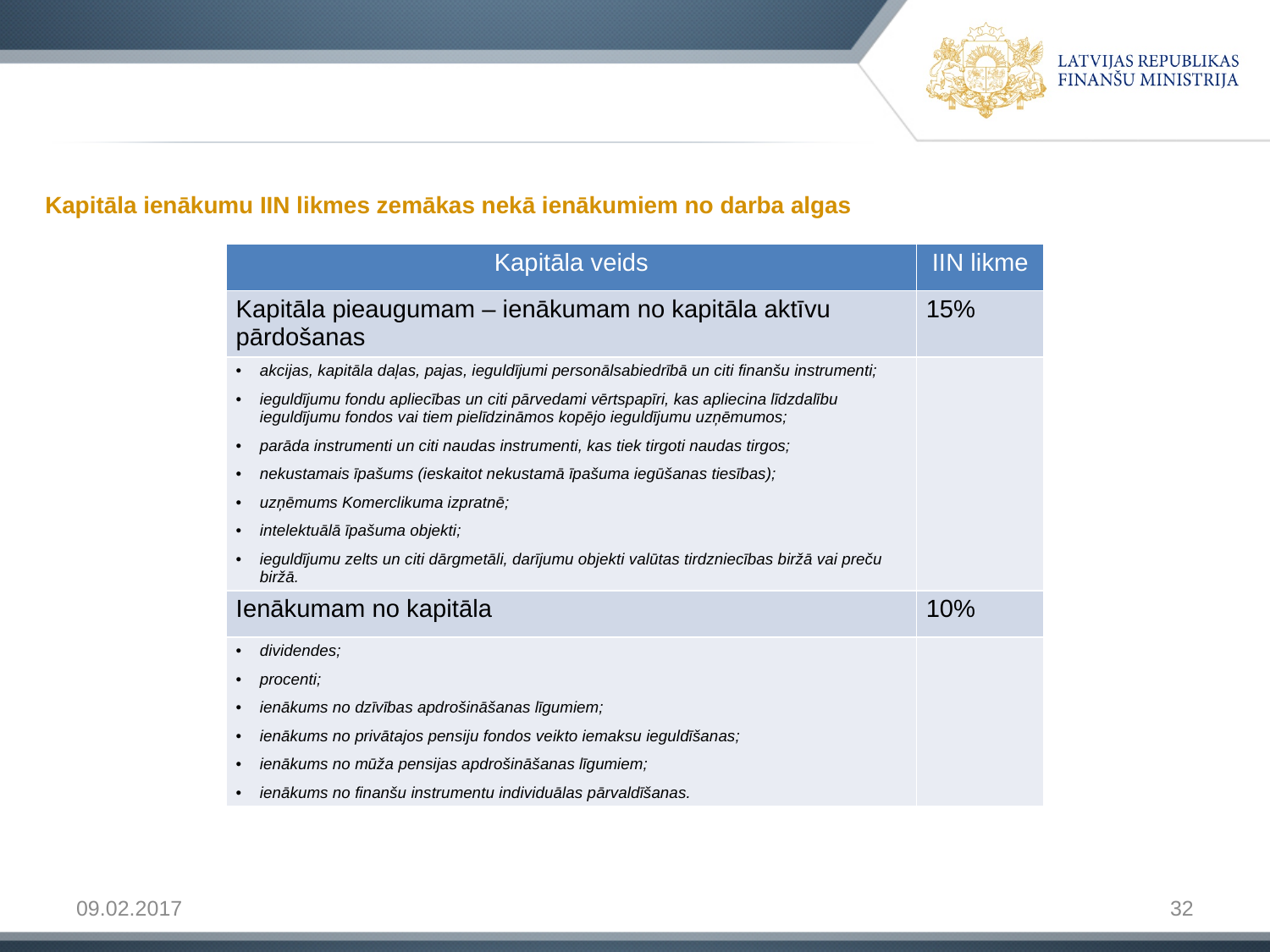

# Kapitāla ienākumu IIN likmes zemākas nekā ienākumiem no darba algas
| Kapitāla veids | IIN likme |
| --- | --- |
| Kapitāla pieaugumam – ienākumam no kapitāla aktīvu pārdošanas | 15% |
| akcijas, kapitāla daļas, pajas, ieguldījumi personālsabiedrībā un citi finanšu instrumenti; ieguldījumu fondu apliecības un citi pārvedami vērtspapīri, kas apliecina līdzdalību ieguldījumu fondos vai tiem pielīdzināmos kopējo ieguldījumu uzņēmumos; parāda instrumenti un citi naudas instrumenti, kas tiek tirgoti naudas tirgos; nekustamais īpašums (ieskaitot nekustamā īpašuma iegūšanas tiesības); uzņēmums Komerclikuma izpratnē; intelektuālā īpašuma objekti; ieguldījumu zelts un citi dārgmetāli, darījumu objekti valūtas tirdzniecības biržā vai preču biržā. |  |
| Ienākumam no kapitāla | 10% |
| dividendes; procenti; ienākums no dzīvības apdrošināšanas līgumiem; ienākums no privātajos pensiju fondos veikto iemaksu ieguldīšanas; ienākums no mūža pensijas apdrošināšanas līgumiem; ienākums no finanšu instrumentu individuālas pārvaldīšanas. |  |
09.02.2017
32